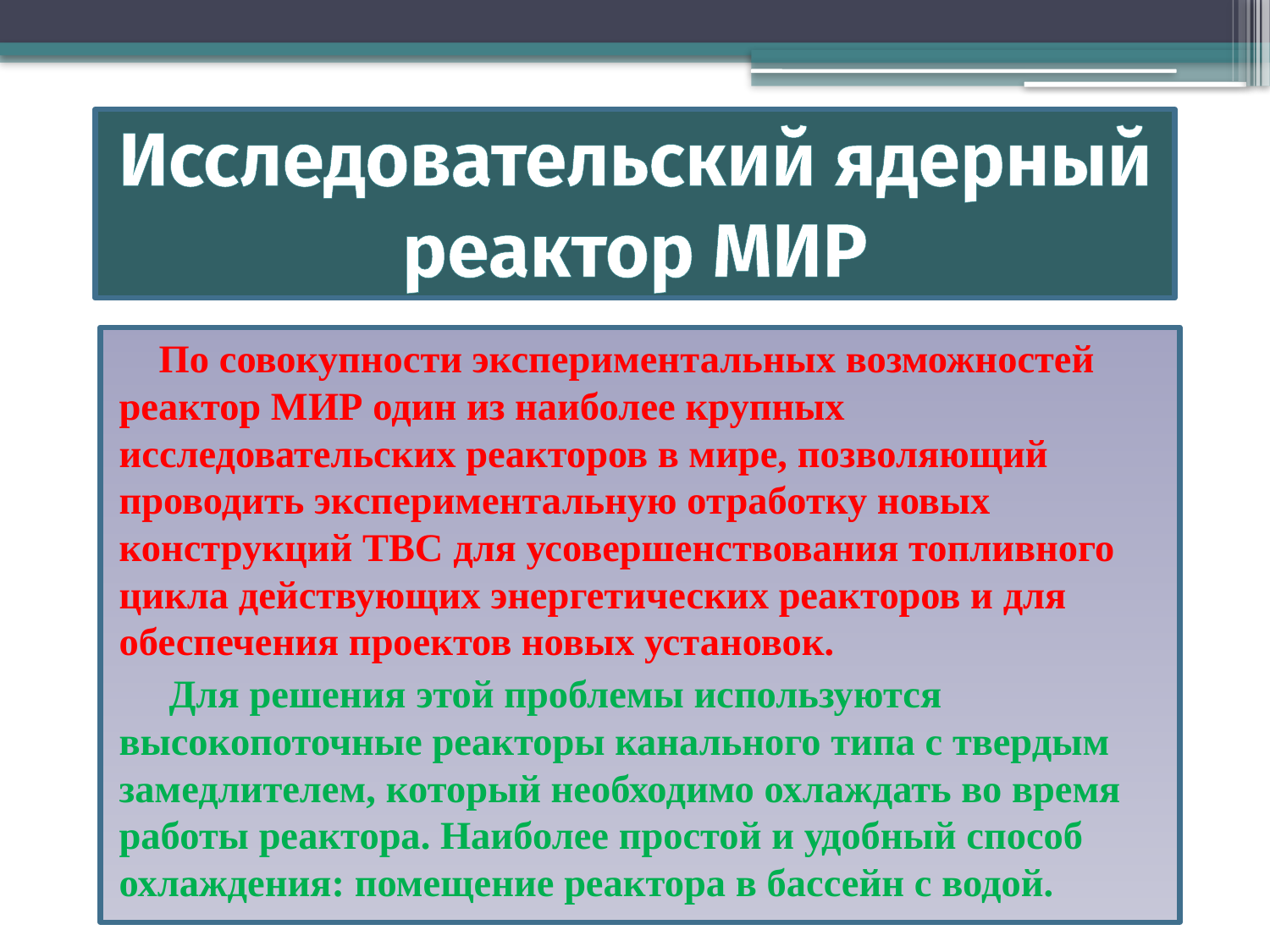

# Исследовательский ядерный реактор МИР
    По совокупности экспериментальных возможностей реактор МИР один из наиболее крупных исследовательских реакторов в мире, позволяющий проводить экспериментальную отработку новых конструкций ТВС для усовершенствования топливного цикла действующих энергетических реакторов и для обеспечения проектов новых установок.
     Для решения этой проблемы используются высокопоточные реакторы канального типа с твердым замедлителем, который необходимо охлаждать во время работы реактора. Наиболее простой и удобный способ охлаждения: помещение реактора в бассейн с водой.